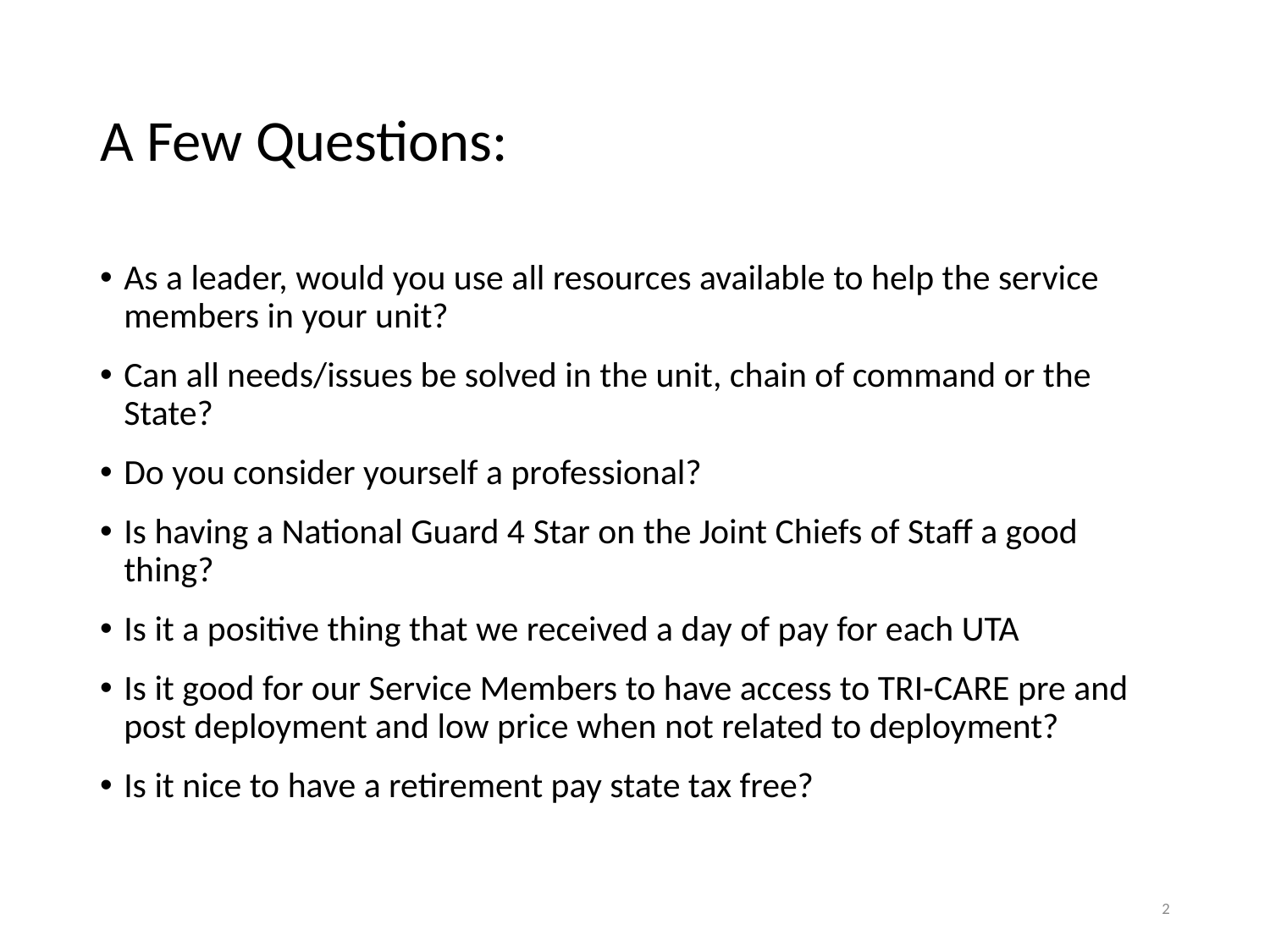

# A Few Questions:
As a leader, would you use all resources available to help the service members in your unit?
Can all needs/issues be solved in the unit, chain of command or the State?
Do you consider yourself a professional?
Is having a National Guard 4 Star on the Joint Chiefs of Staff a good thing?
Is it a positive thing that we received a day of pay for each UTA
Is it good for our Service Members to have access to TRI-CARE pre and post deployment and low price when not related to deployment?
Is it nice to have a retirement pay state tax free?
2